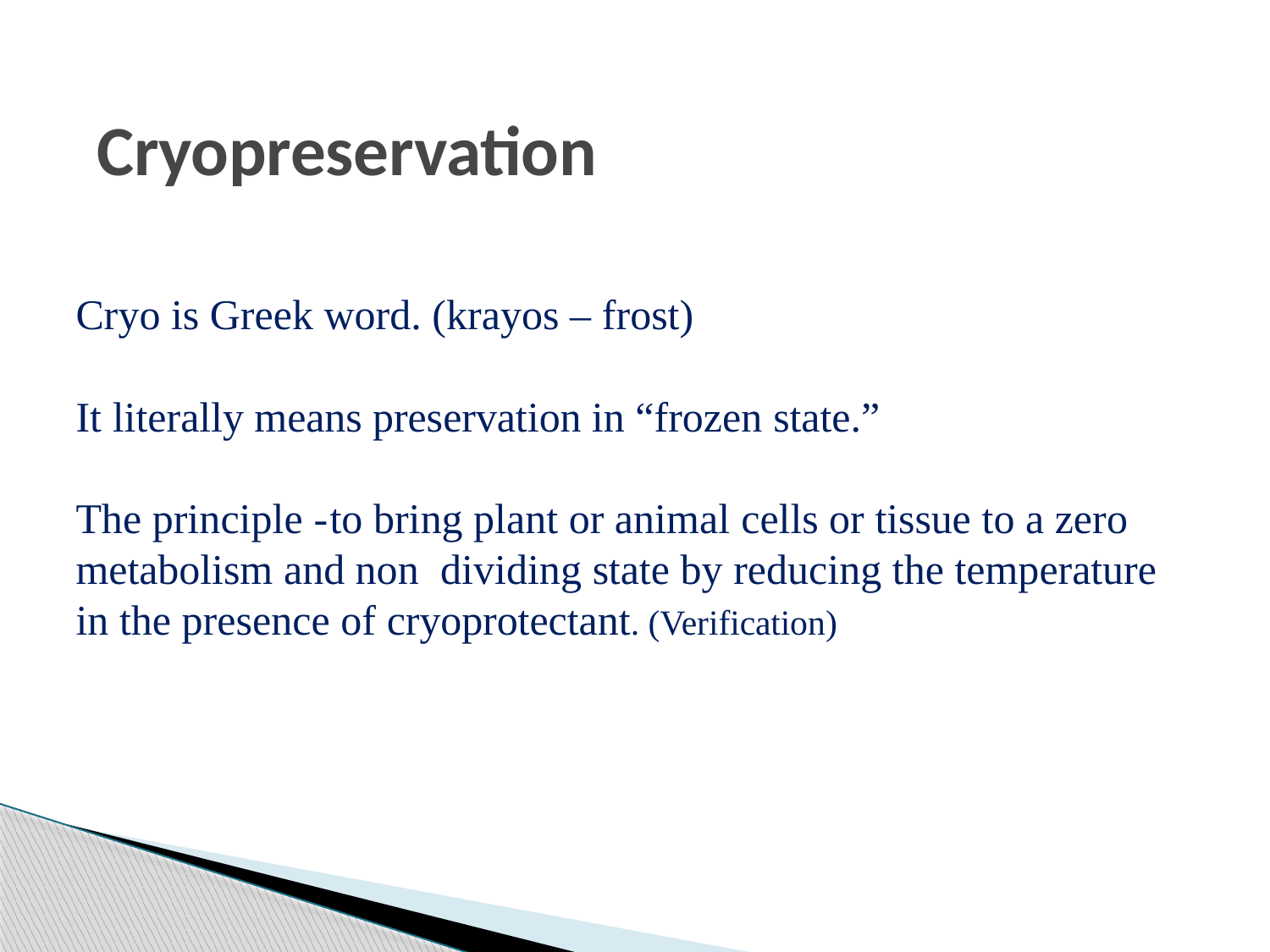

# Cryopreservation
Cryo is Greek word. (krayos – frost)

It literally means preservation in “frozen state.”

The principle -	to bring plant or animal cells or tissue to a zero metabolism and non  dividing state by reducing the temperature in the presence of cryoprotectant. (Verification)